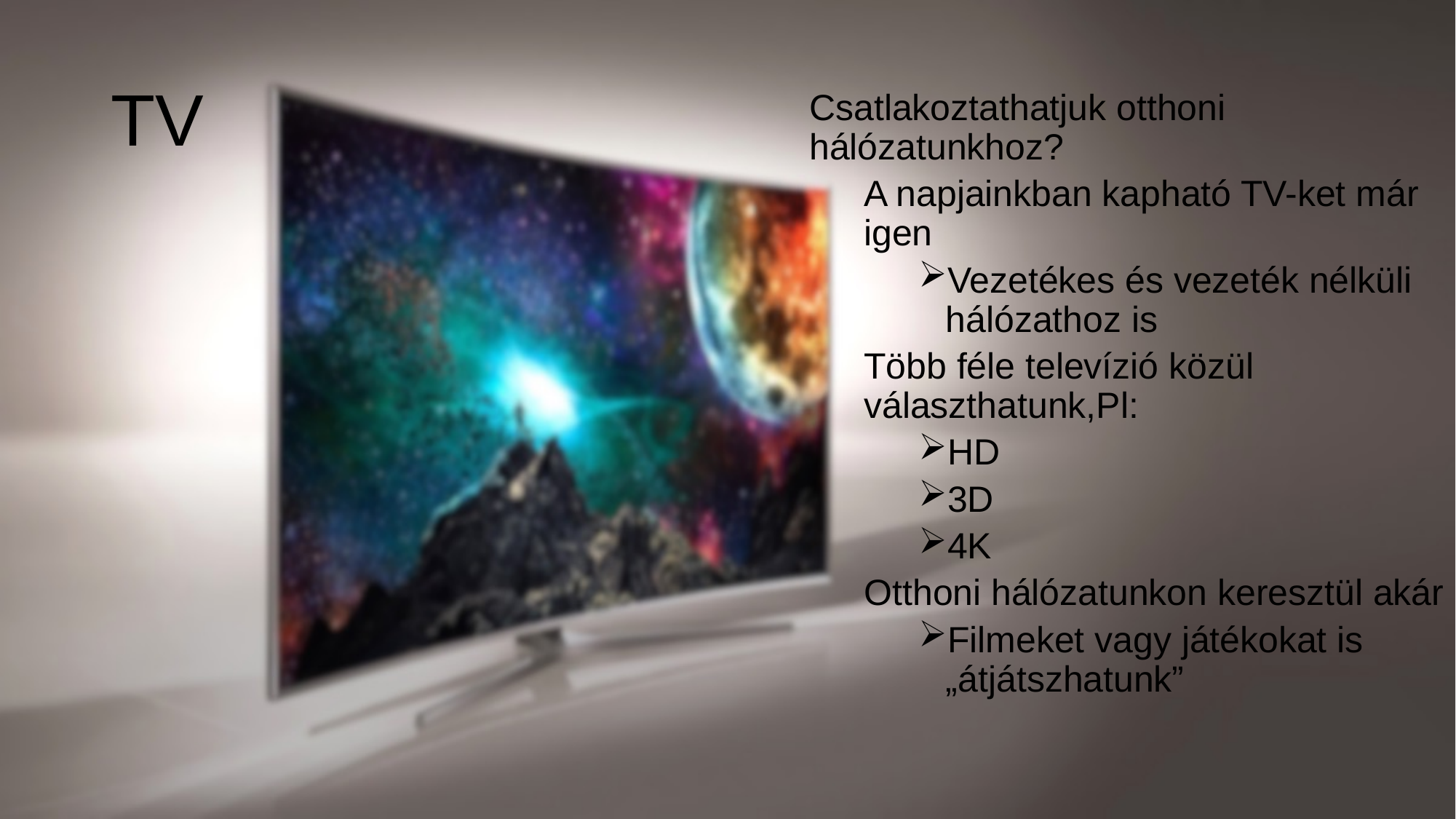

# TV
Csatlakoztathatjuk otthoni hálózatunkhoz?
A napjainkban kapható TV-ket már igen
Vezetékes és vezeték nélküli hálózathoz is
Több féle televízió közül választhatunk,Pl:
HD
3D
4K
Otthoni hálózatunkon keresztül akár
Filmeket vagy játékokat is „átjátszhatunk”